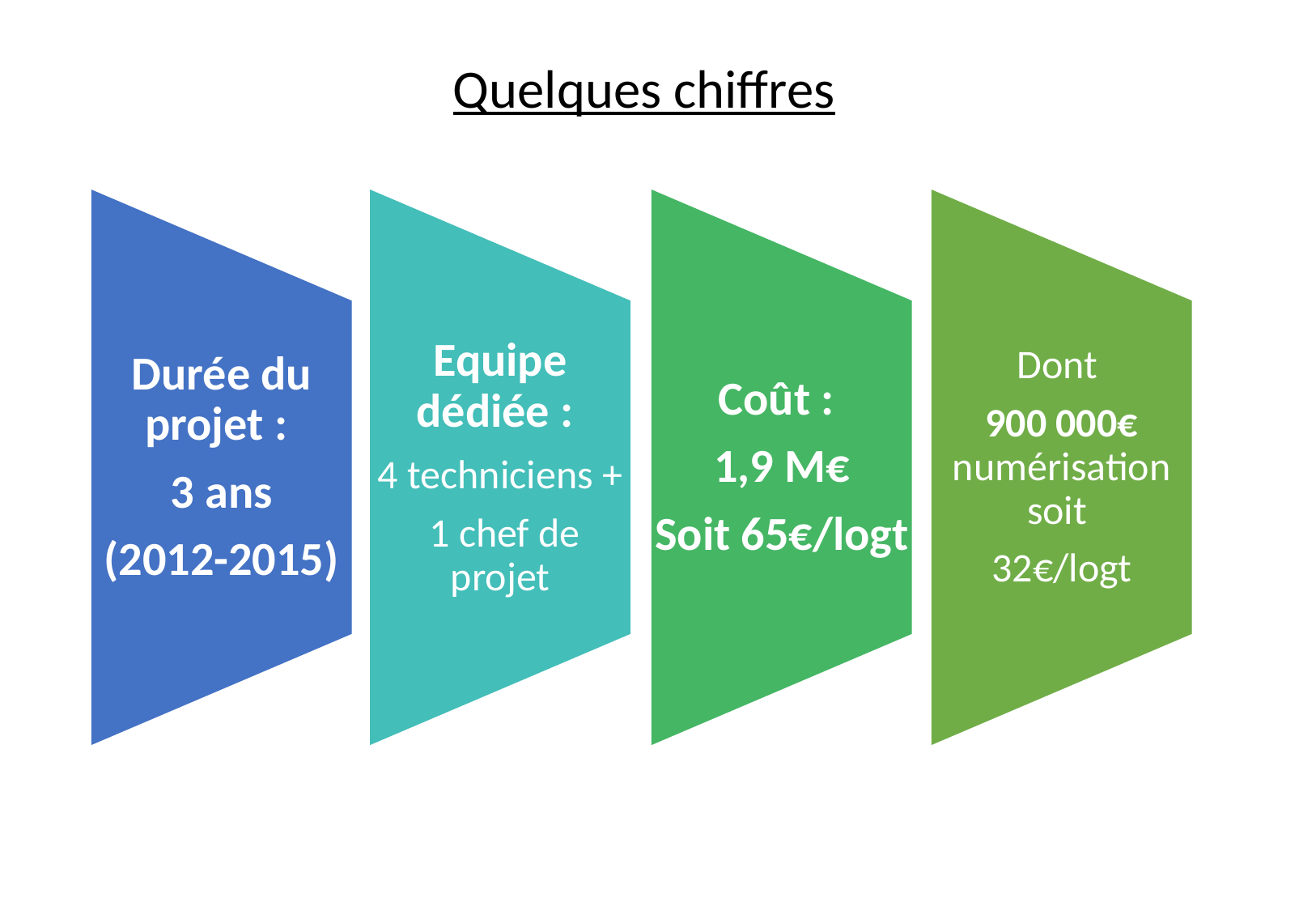

Quelques chiffres

Durée du projet :
3 ans
(2012-2015)
Equipe dédiée :
4 techniciens +
 1 chef de projet
Coût :
1,9 M€
Soit 65€/logt
Dont
900 000€ numérisation soit
32€/logt